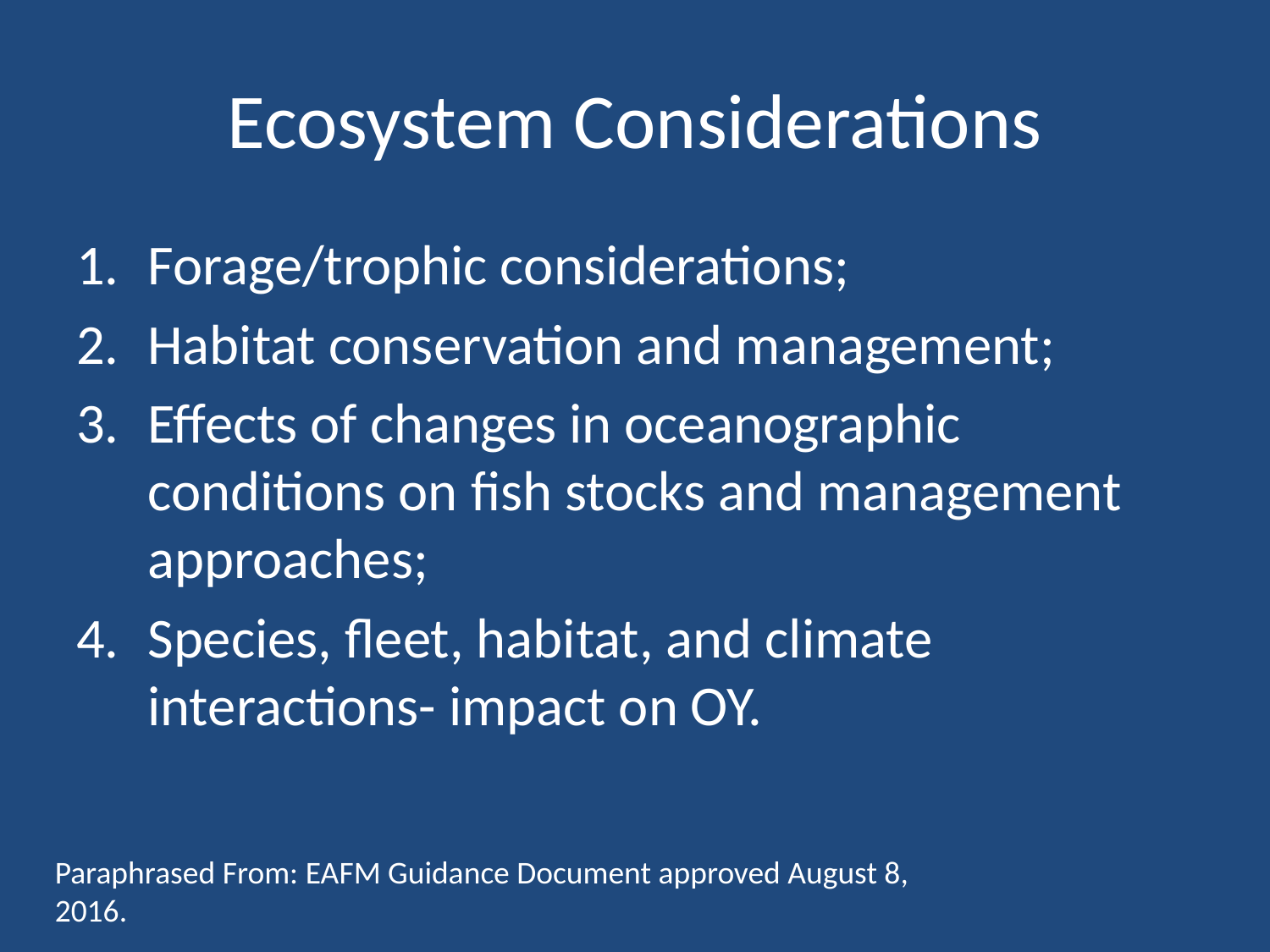

# Ecosystem Considerations
Forage/trophic considerations;
Habitat conservation and management;
Effects of changes in oceanographic conditions on fish stocks and management approaches;
Species, fleet, habitat, and climate interactions- impact on OY.
Paraphrased From: EAFM Guidance Document approved August 8, 2016.